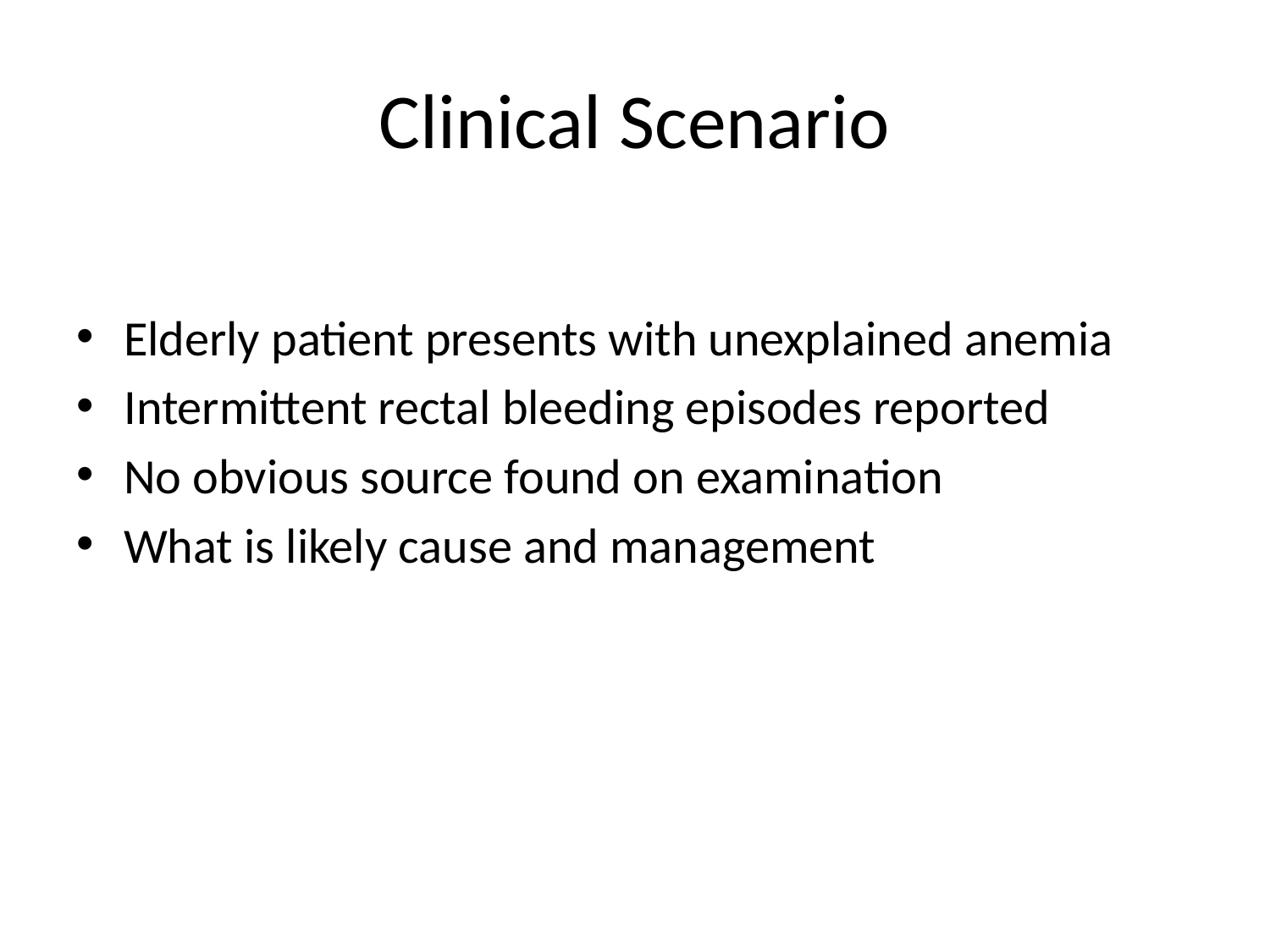

# Clinical Scenario

Elderly patient presents with unexplained anemia
Intermittent rectal bleeding episodes reported
No obvious source found on examination
What is likely cause and management